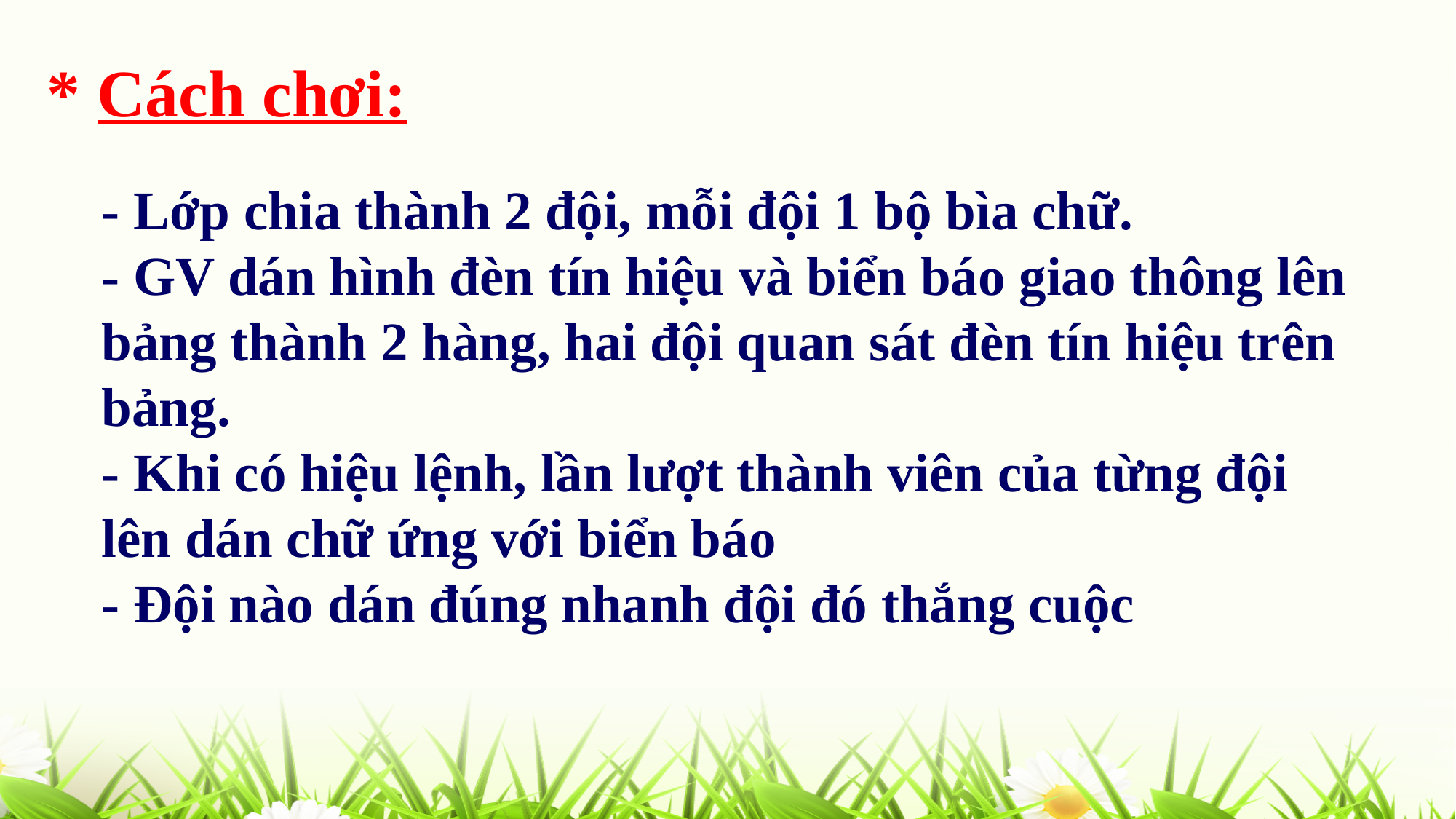

* Cách chơi:
- Lớp chia thành 2 đội, mỗi đội 1 bộ bìa chữ.
- GV dán hình đèn tín hiệu và biển báo giao thông lên bảng thành 2 hàng, hai đội quan sát đèn tín hiệu trên bảng.
- Khi có hiệu lệnh, lần lượt thành viên của từng đội lên dán chữ ứng với biển báo
- Đội nào dán đúng nhanh đội đó thắng cuộc